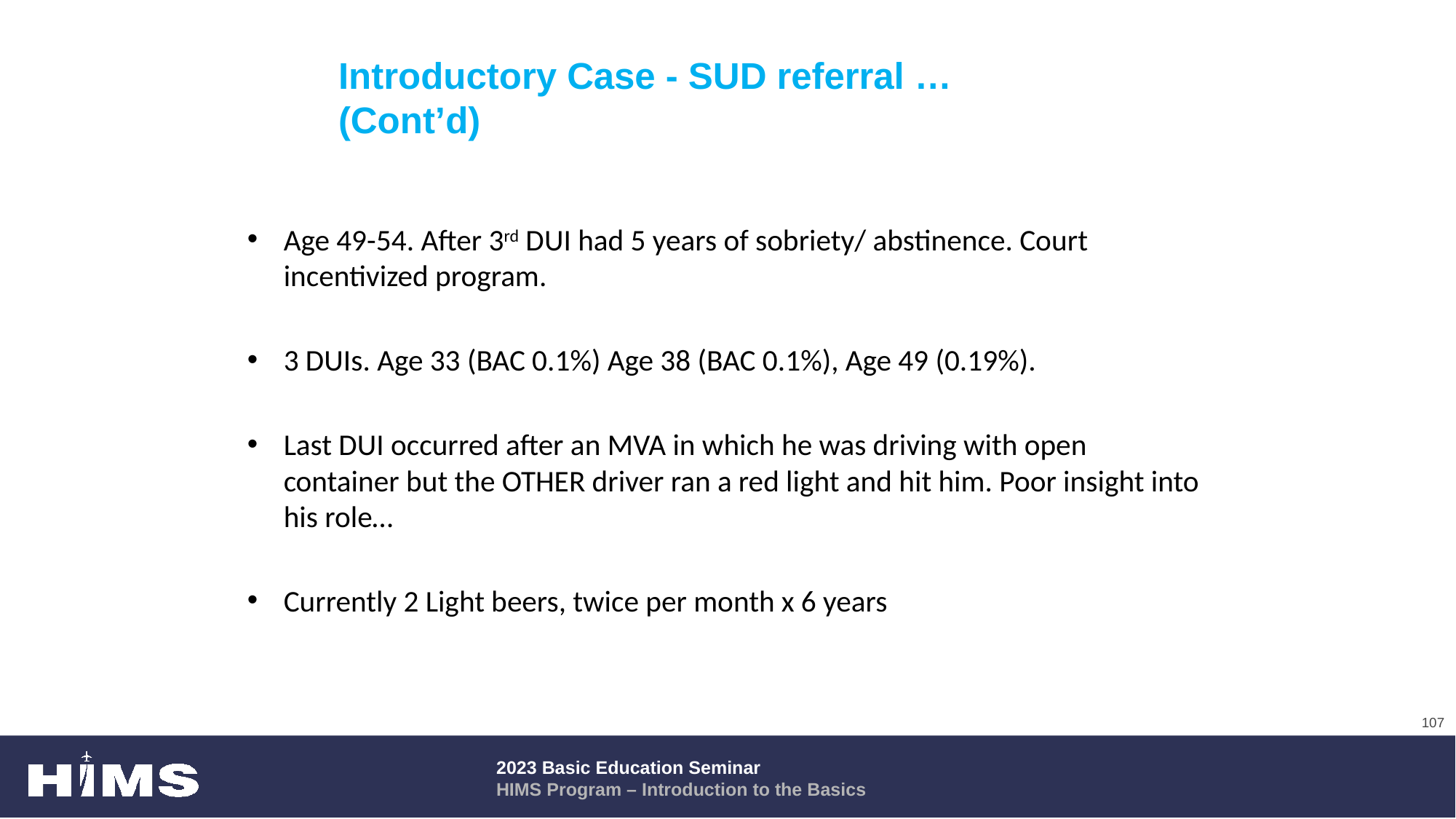

# Introductory Case - SUD referral … (Cont’d)

Age 49-54. After 3rd DUI had 5 years of sobriety/ abstinence. Court incentivized program.

3 DUIs. Age 33 (BAC 0.1%) Age 38 (BAC 0.1%), Age 49 (0.19%).

Last DUI occurred after an MVA in which he was driving with open container but the OTHER driver ran a red light and hit him. Poor insight into his role…

Currently 2 Light beers, twice per month x 6 years

107